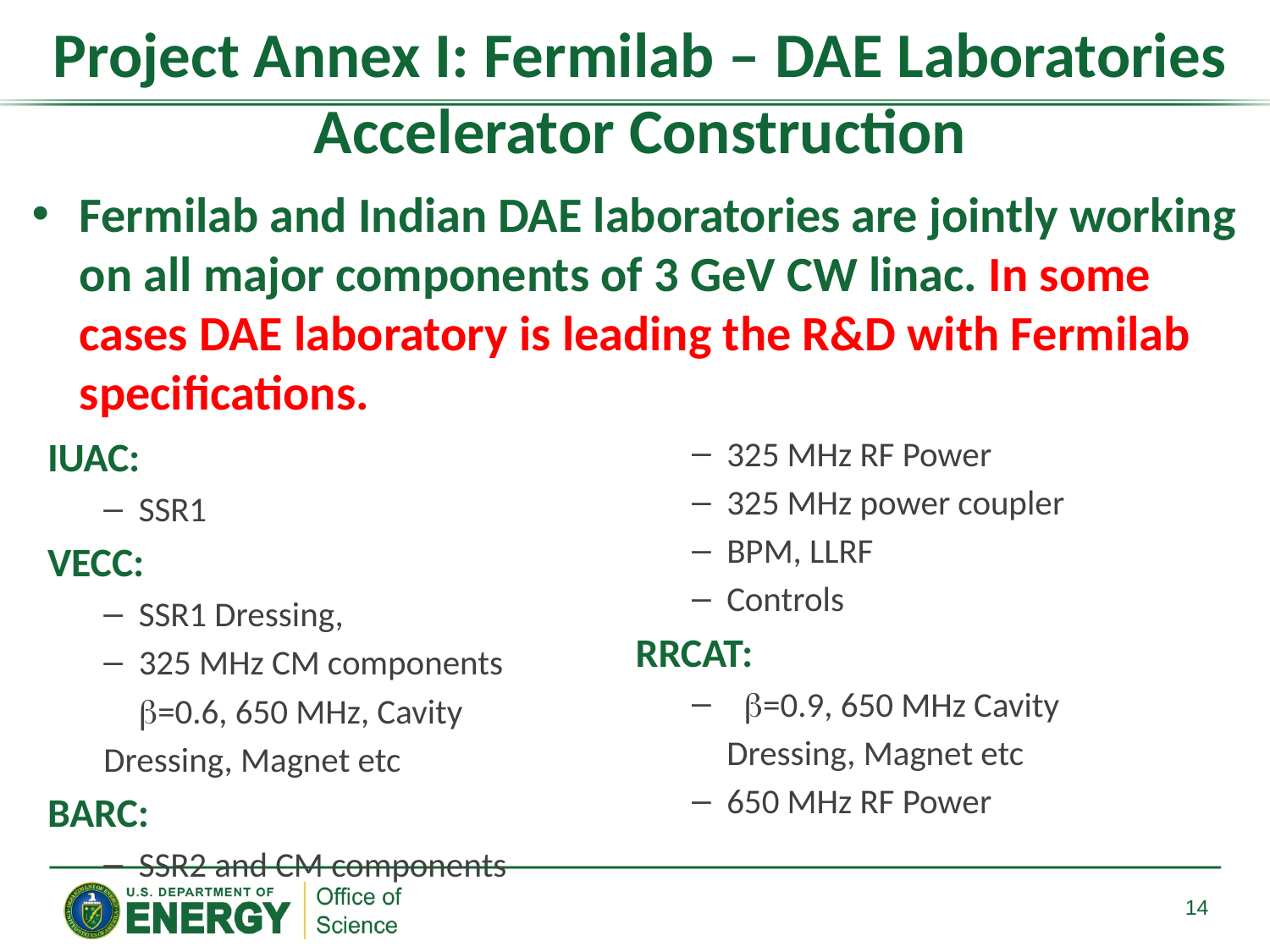

# Project Annex I: Fermilab – DAE Laboratories Accelerator Construction
Fermilab and Indian DAE laboratories are jointly working on all major components of 3 GeV CW linac. In some cases DAE laboratory is leading the R&D with Fermilab specifications.
IUAC:
SSR1
VECC:
SSR1 Dressing,
325 MHz CM components
β=0.6, 650 MHz, Cavity
Dressing, Magnet etc
BARC:
SSR2 and CM components
325 MHz RF Power
325 MHz power coupler
BPM, LLRF
Controls
RRCAT:
 β=0.9, 650 MHz Cavity
	Dressing, Magnet etc
650 MHz RF Power

14